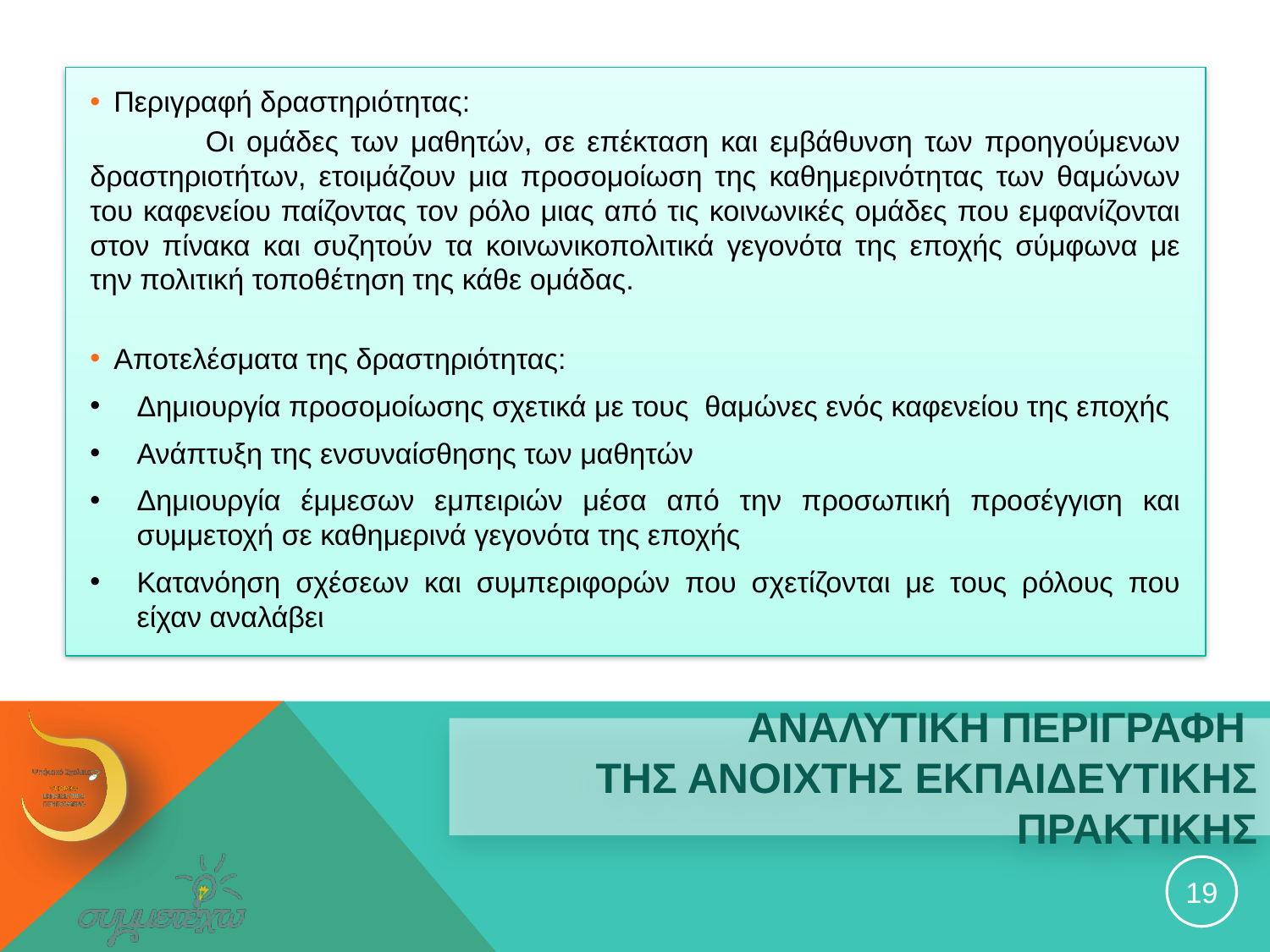

Περιγραφή δραστηριότητας:
	Οι ομάδες των μαθητών, σε επέκταση και εμβάθυνση των προηγούμενων δραστηριοτήτων, ετοιμάζουν μια προσομοίωση της καθημερινότητας των θαμώνων του καφενείου παίζοντας τον ρόλο μιας από τις κοινωνικές ομάδες που εμφανίζονται στον πίνακα και συζητούν τα κοινωνικοπολιτικά γεγονότα της εποχής σύμφωνα με την πολιτική τοποθέτηση της κάθε ομάδας.

Αποτελέσματα της δραστηριότητας:
Δημιουργία προσομοίωσης σχετικά με τους  θαμώνες ενός καφενείου της εποχής
Ανάπτυξη της ενσυναίσθησης των μαθητών
Δημιουργία έμμεσων εμπειριών μέσα από την προσωπική προσέγγιση και συμμετοχή σε καθημερινά γεγονότα της εποχής
Κατανόηση σχέσεων και συμπεριφορών που σχετίζονται με τους ρόλους που είχαν αναλάβει

# ΑΝΑΛΥΤΙΚΗ ΠΕΡΙΓΡΑΦΗ ΤΗΣ ανοιχτησ εκπαιδευτικησ ΠΡΑΚΤΙΚΗΣ
19